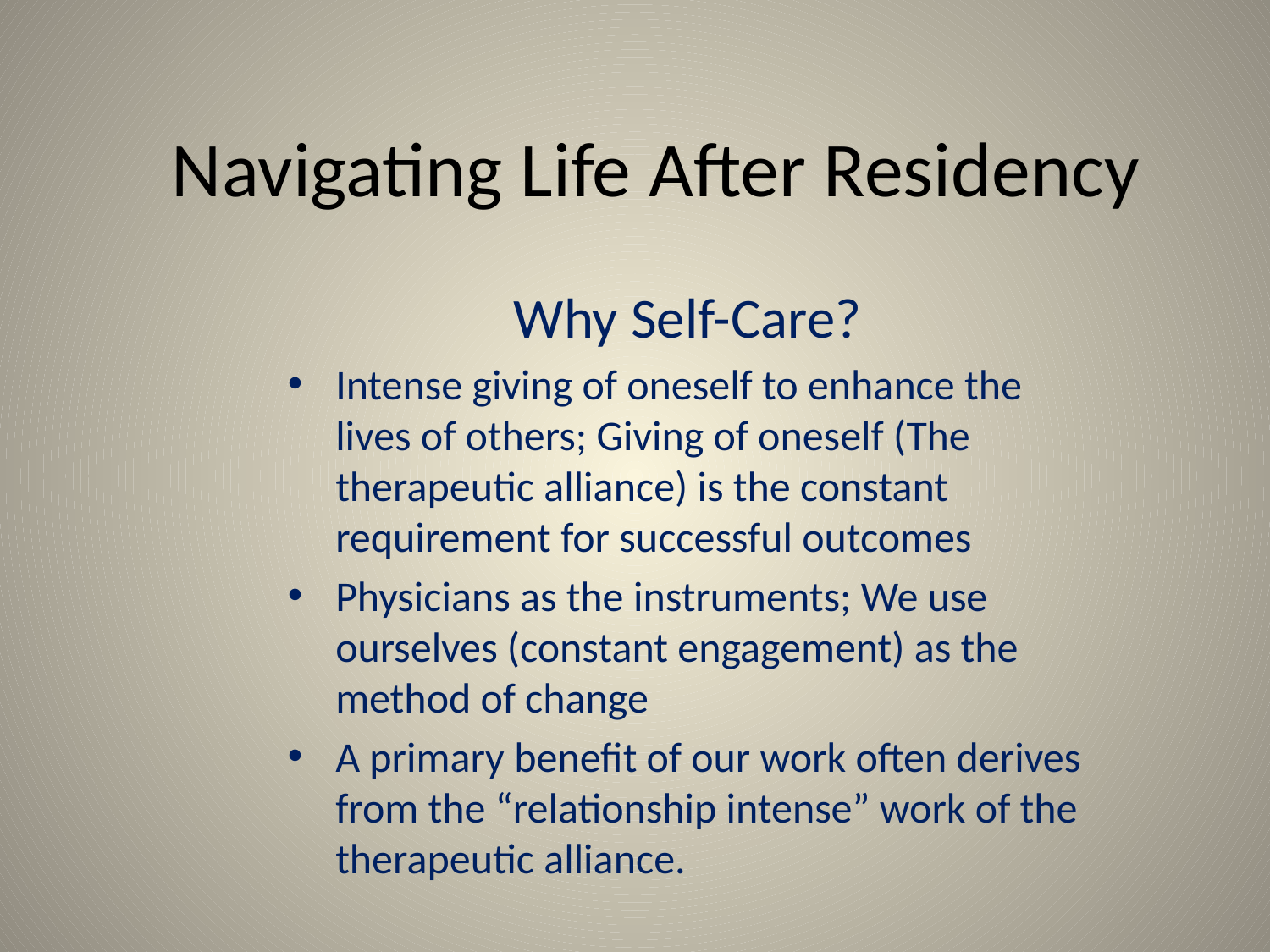

# Navigating Life After Residency
Why Self-Care?
Intense giving of oneself to enhance the lives of others; Giving of oneself (The therapeutic alliance) is the constant requirement for successful outcomes
Physicians as the instruments; We use ourselves (constant engagement) as the method of change
A primary benefit of our work often derives from the “relationship intense” work of the therapeutic alliance.